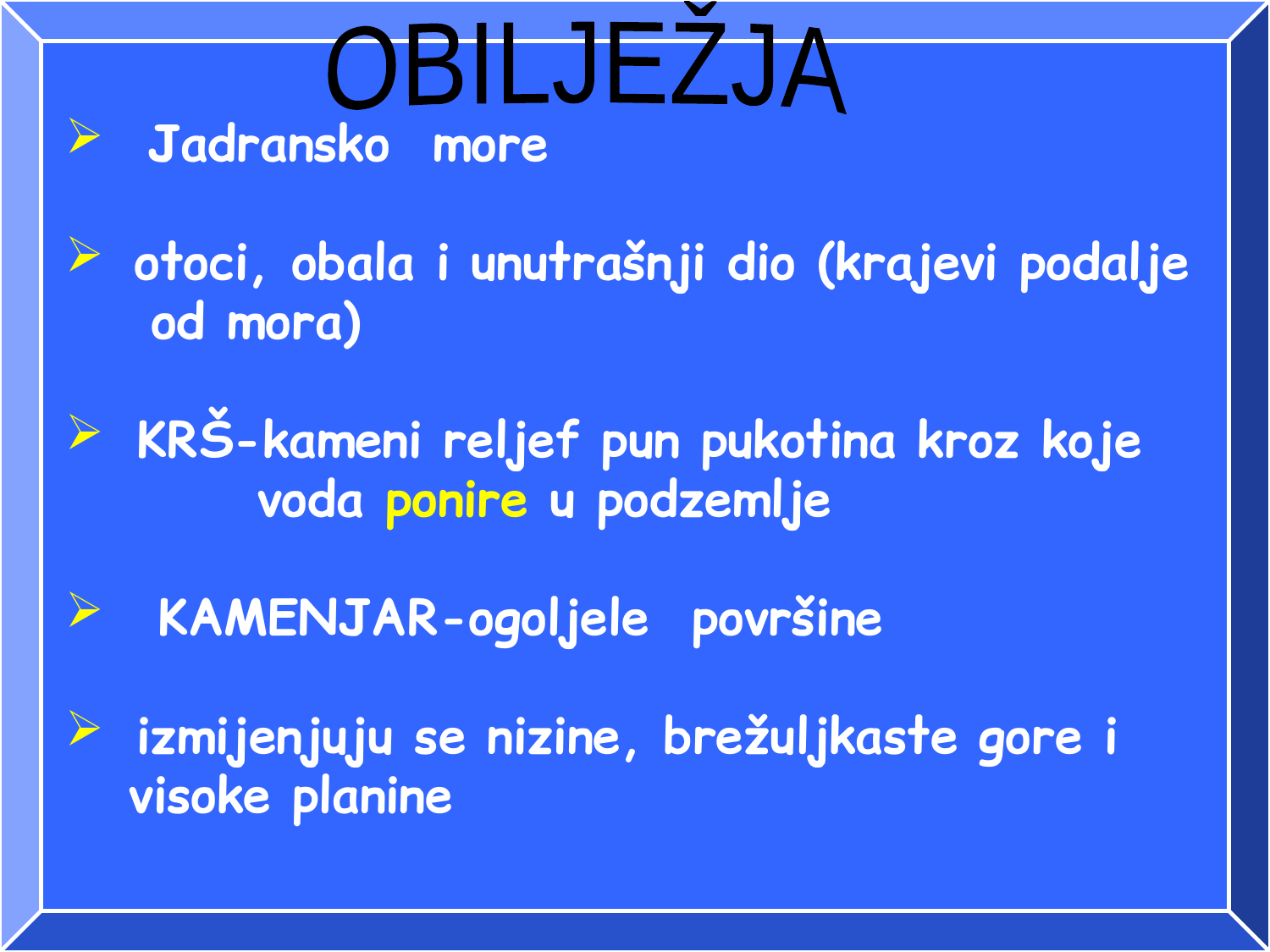

OBILJEŽJA

   Jadransko  more

  otoci, obala i unutrašnji dio (krajevi podalje
    od mora)

KRŠ-kameni reljef pun pukotina kroz koje
         voda ponire u podzemlje

 KAMENJAR-ogoljele  površine

izmijenjuju se nizine, brežuljkaste gore i
   visoke planine